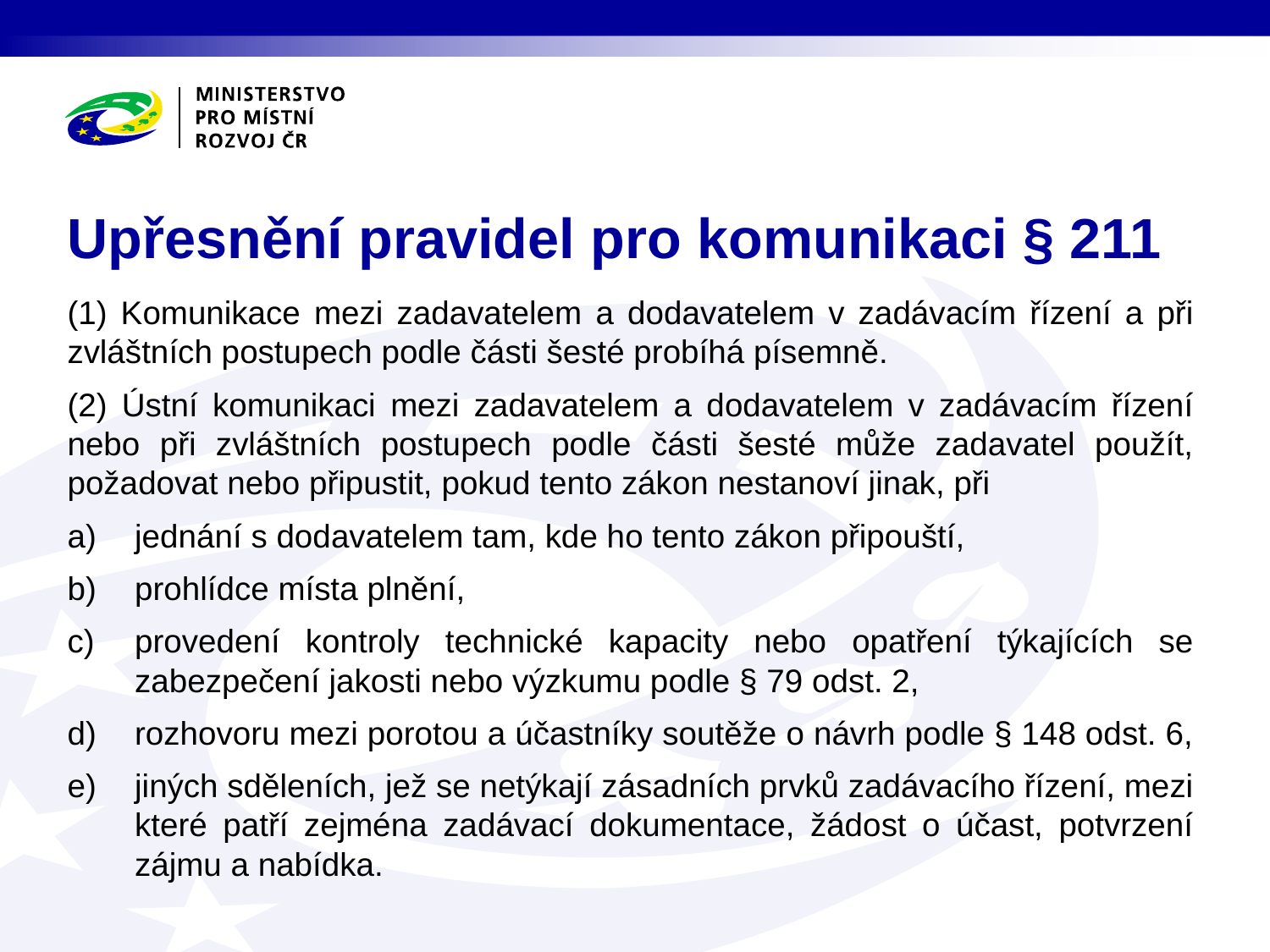

# Upřesnění pravidel pro komunikaci § 211
(1) Komunikace mezi zadavatelem a dodavatelem v zadávacím řízení a při zvláštních postupech podle části šesté probíhá písemně.
(2) Ústní komunikaci mezi zadavatelem a dodavatelem v zadávacím řízení nebo při zvláštních postupech podle části šesté může zadavatel použít, požadovat nebo připustit, pokud tento zákon nestanoví jinak, při
jednání s dodavatelem tam, kde ho tento zákon připouští,
prohlídce místa plnění,
provedení kontroly technické kapacity nebo opatření týkajících se zabezpečení jakosti nebo výzkumu podle § 79 odst. 2,
rozhovoru mezi porotou a účastníky soutěže o návrh podle § 148 odst. 6,
jiných sděleních, jež se netýkají zásadních prvků zadávacího řízení, mezi které patří zejména zadávací dokumentace, žádost o účast, potvrzení zájmu a nabídka.